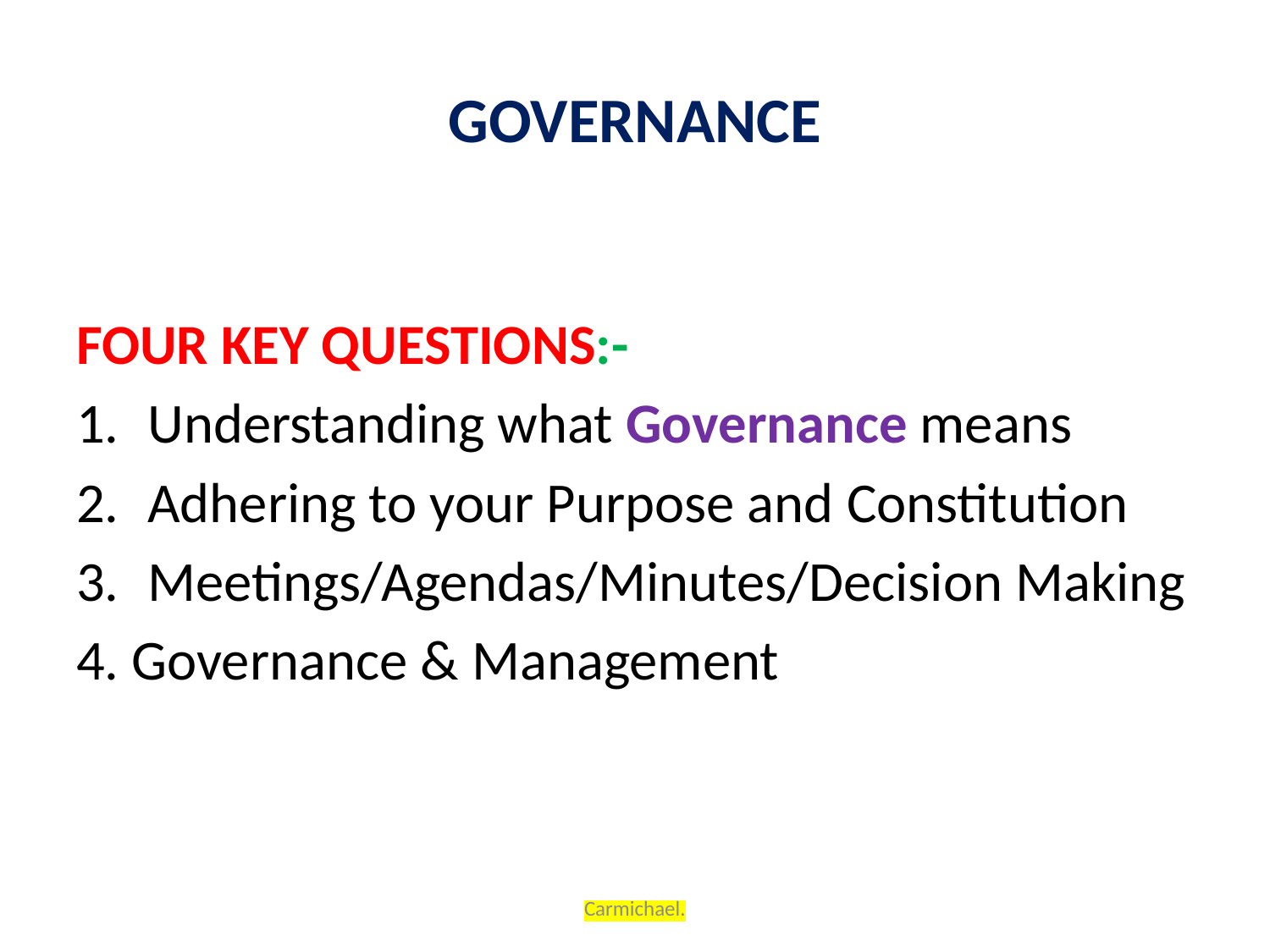

# GOVERNANCE

FOUR KEY QUESTIONS:-
Understanding what Governance means
Adhering to your Purpose and Constitution
Meetings/Agendas/Minutes/Decision Making
4. Governance & Management

Carmichael.